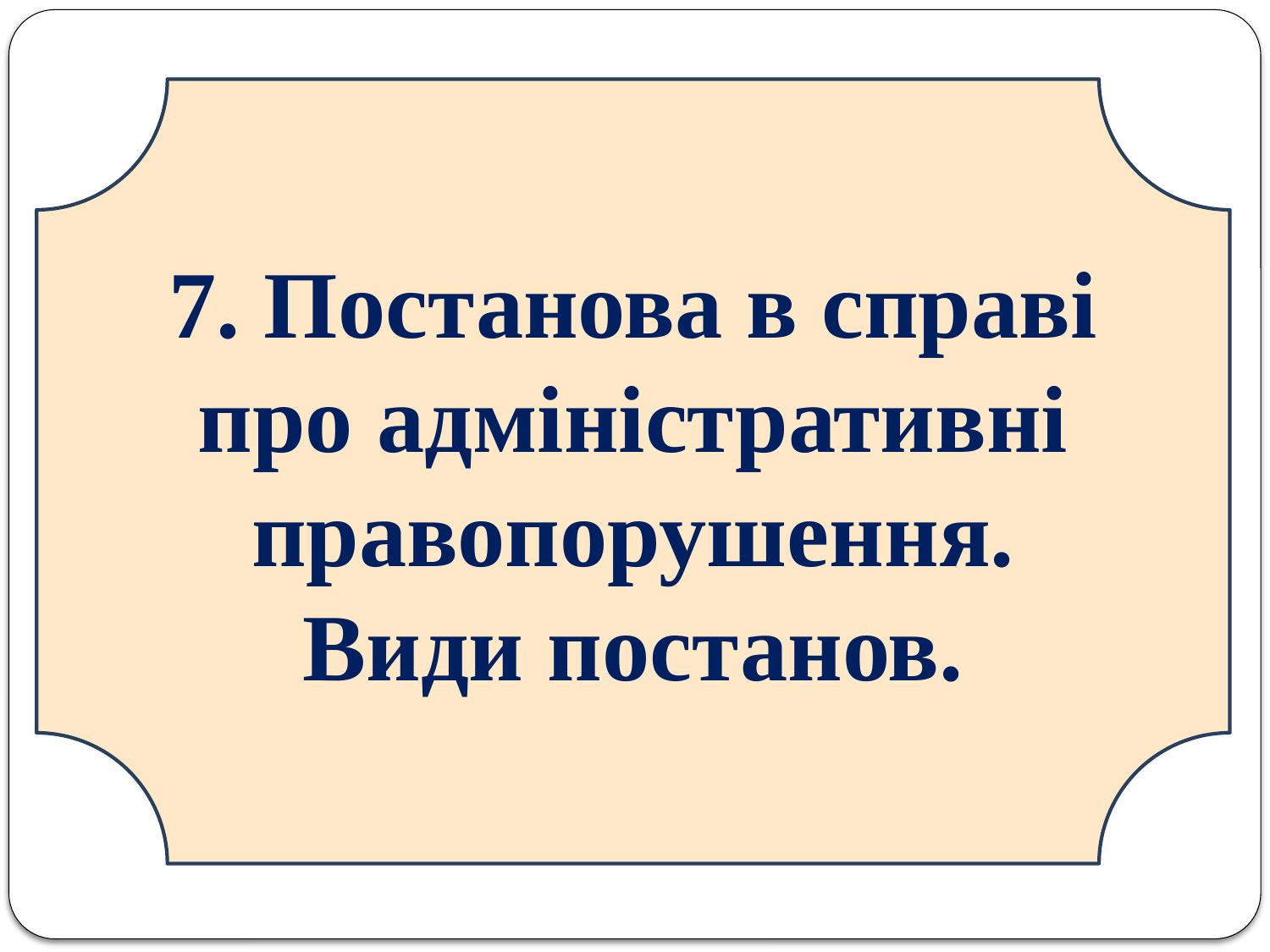

7. Постанова в справі про адміністративні правопорушення. Види постанов.